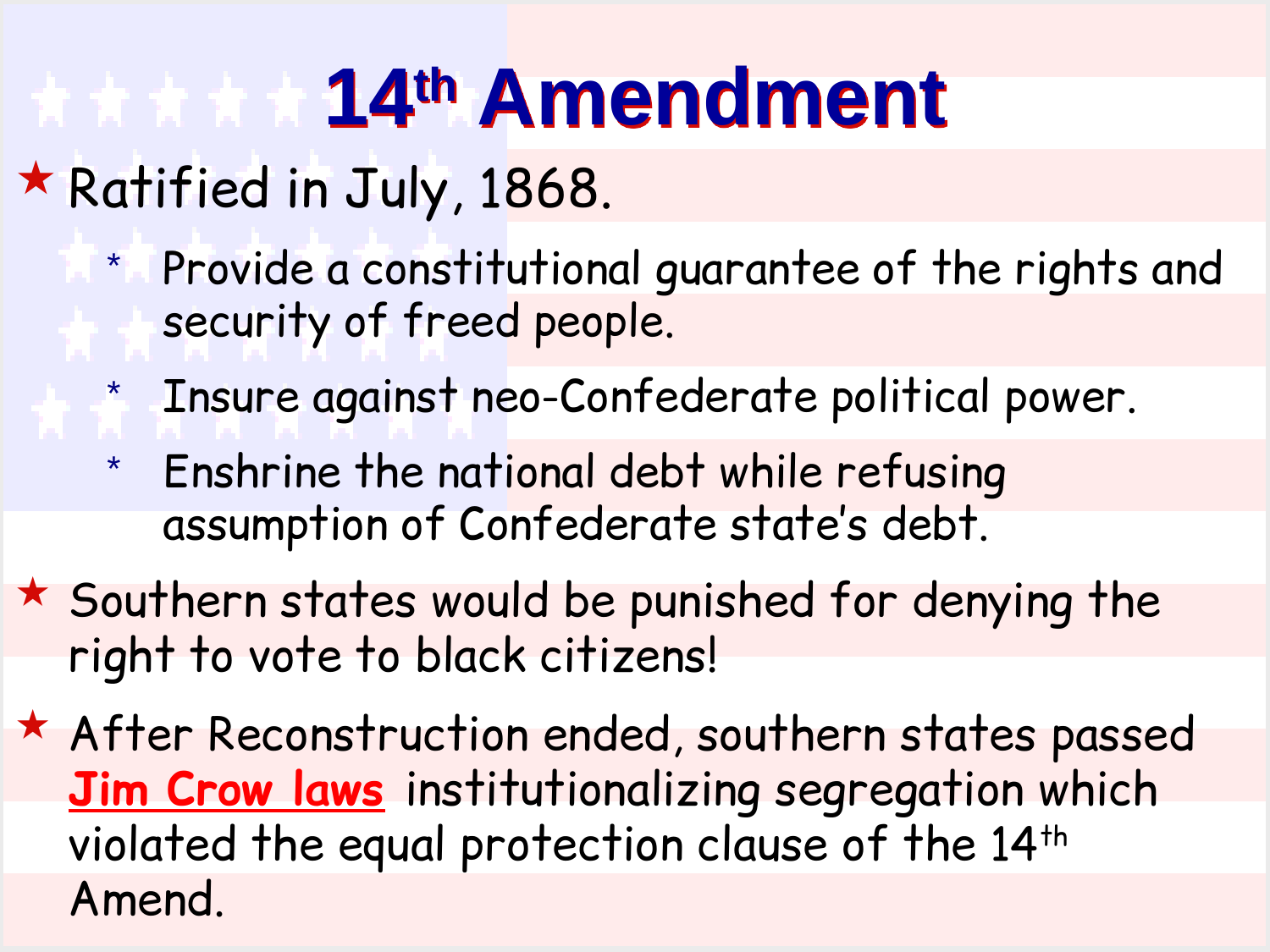

14th Amendment

Ratified in July, 1868.
Provide a constitutional guarantee of the rights and security of freed people.
Insure against neo-Confederate political power.
Enshrine the national debt while refusing assumption of Confederate state’s debt.
Southern states would be punished for denying the right to vote to black citizens!
After Reconstruction ended, southern states passed Jim Crow laws institutionalizing segregation which violated the equal protection clause of the 14th Amend.